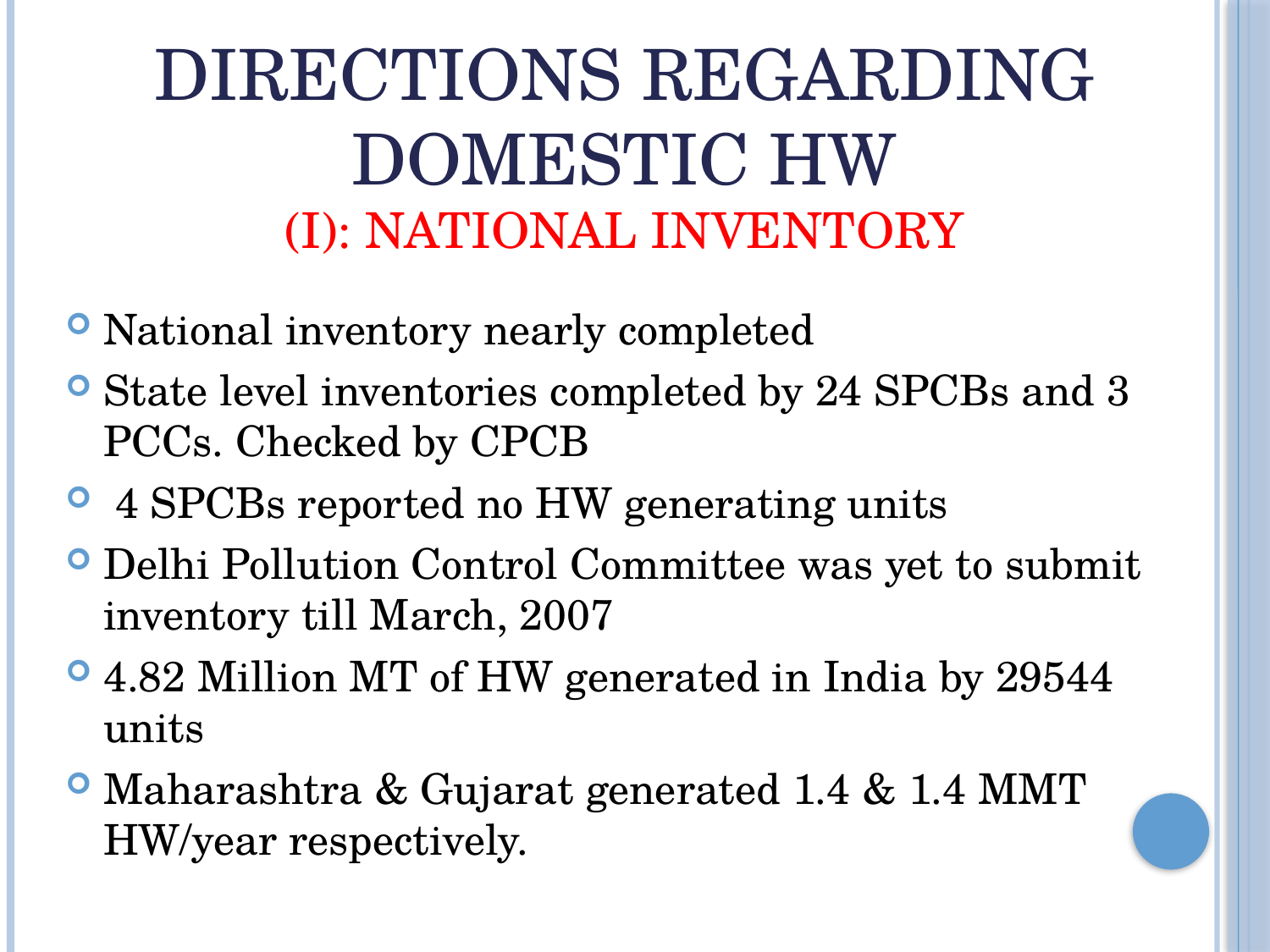

# Directions regarding domestic HW (i): National Inventory
National inventory nearly completed
State level inventories completed by 24 SPCBs and 3 PCCs. Checked by CPCB
 4 SPCBs reported no HW generating units
Delhi Pollution Control Committee was yet to submit inventory till March, 2007
4.82 Million MT of HW generated in India by 29544 units
Maharashtra & Gujarat generated 1.4 & 1.4 MMT HW/year respectively.